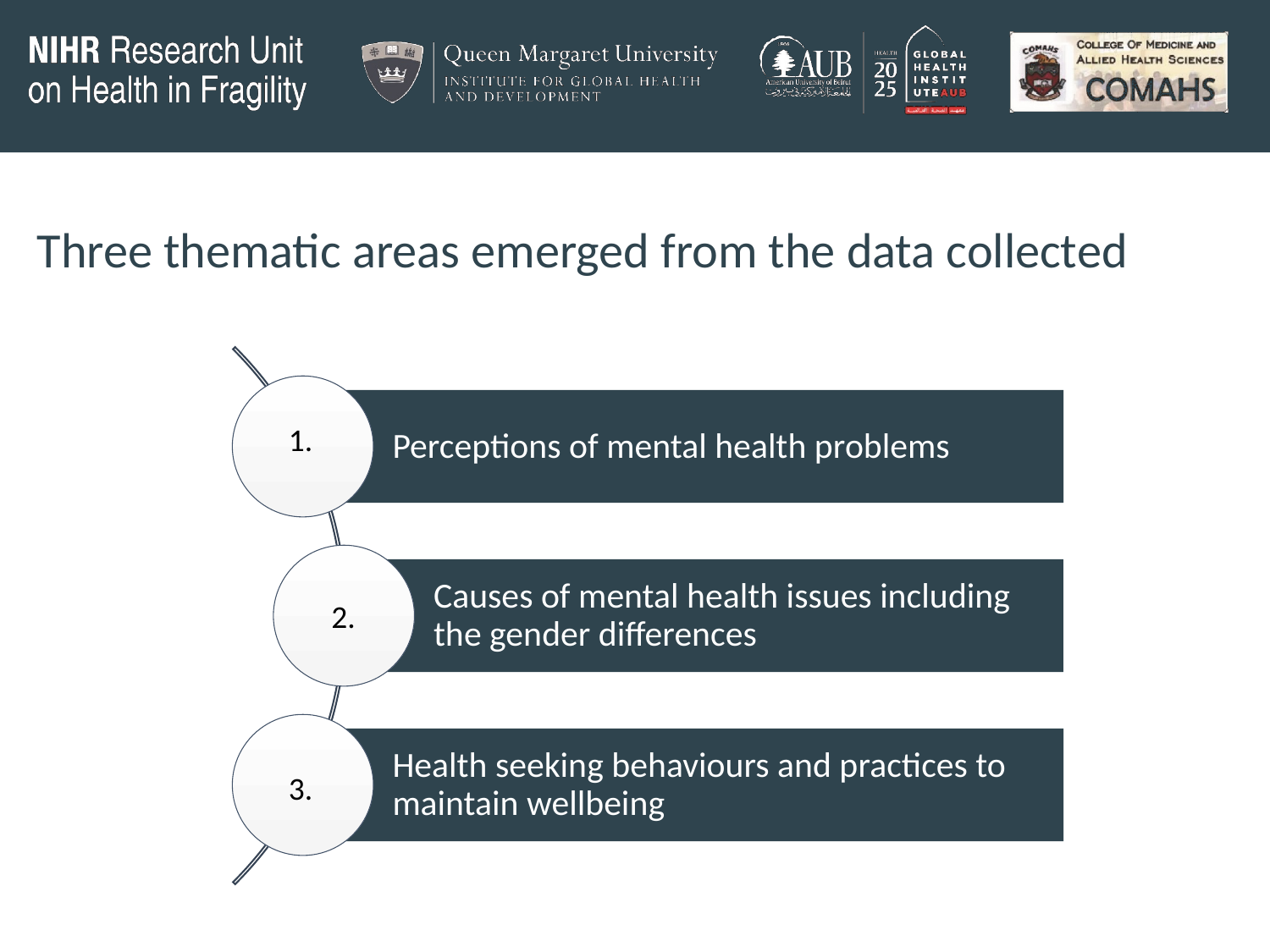

# Three thematic areas emerged from the data collected
Perceptions of mental health problems
Causes of mental health issues including the gender differences
Health seeking behaviours and practices to maintain wellbeing
1.
2.
3.